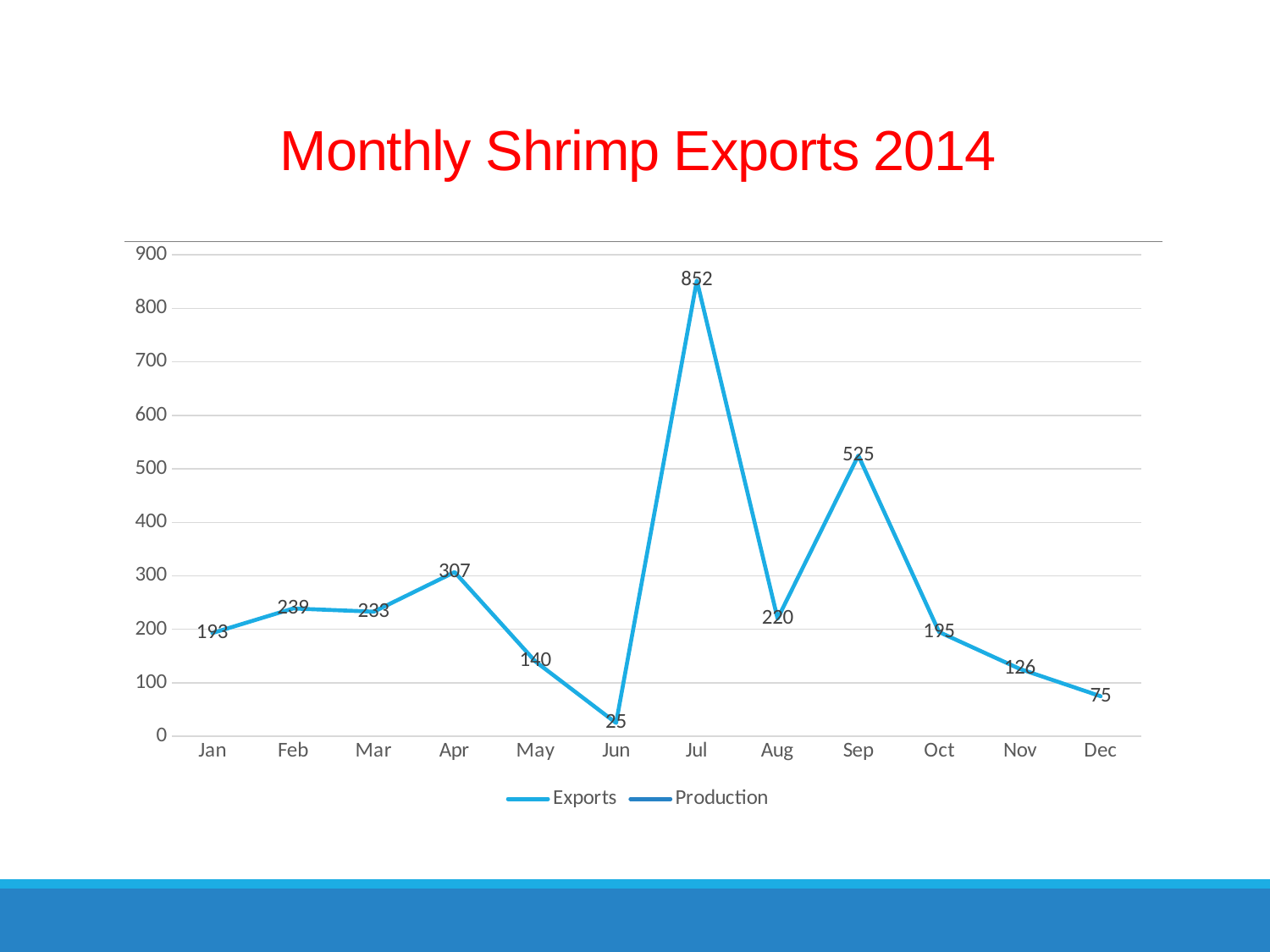

# Monthly Shrimp Exports 2014

### Chart

| Category | Exports | Production |
|---|---|---|
| Jan | 193.0 | None |
| Feb | 239.0 | None |
| Mar | 233.0 | None |
| Apr | 307.0 | None |
| May | 140.0 | None |
| Jun | 25.0 | None |
| Jul | 852.0 | None |
| Aug | 220.0 | None |
| Sep | 525.0 | None |
| Oct | 195.0 | None |
| Nov | 126.0 | None |
| Dec | 75.0 | None |